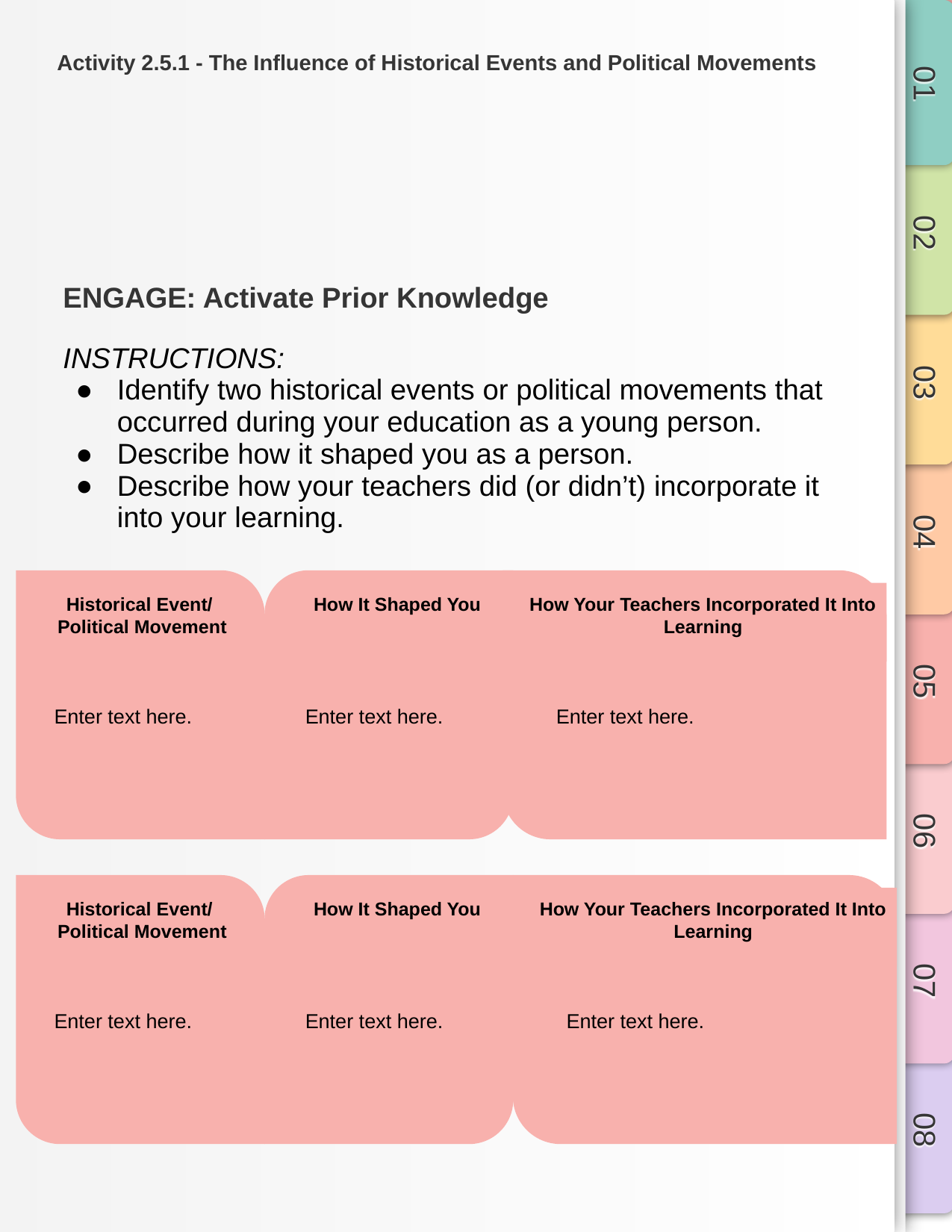

# Activity 2.5.1 - The Influence of Historical Events and Political Movements

ENGAGE: Activate Prior Knowledge

INSTRUCTIONS:
Identify two historical events or political movements that occurred during your education as a young person.
Describe how it shaped you as a person.
Describe how your teachers did (or didn’t) incorporate it into your learning.

Historical Event/
Political Movement
Enter text here.

How It Shaped You
Enter text here.

How Your Teachers Incorporated It Into Learning
Enter text here.

Historical Event/
Political Movement
Enter text here.

How It Shaped You
Enter text here.

How Your Teachers Incorporated It Into Learning
Enter text here.